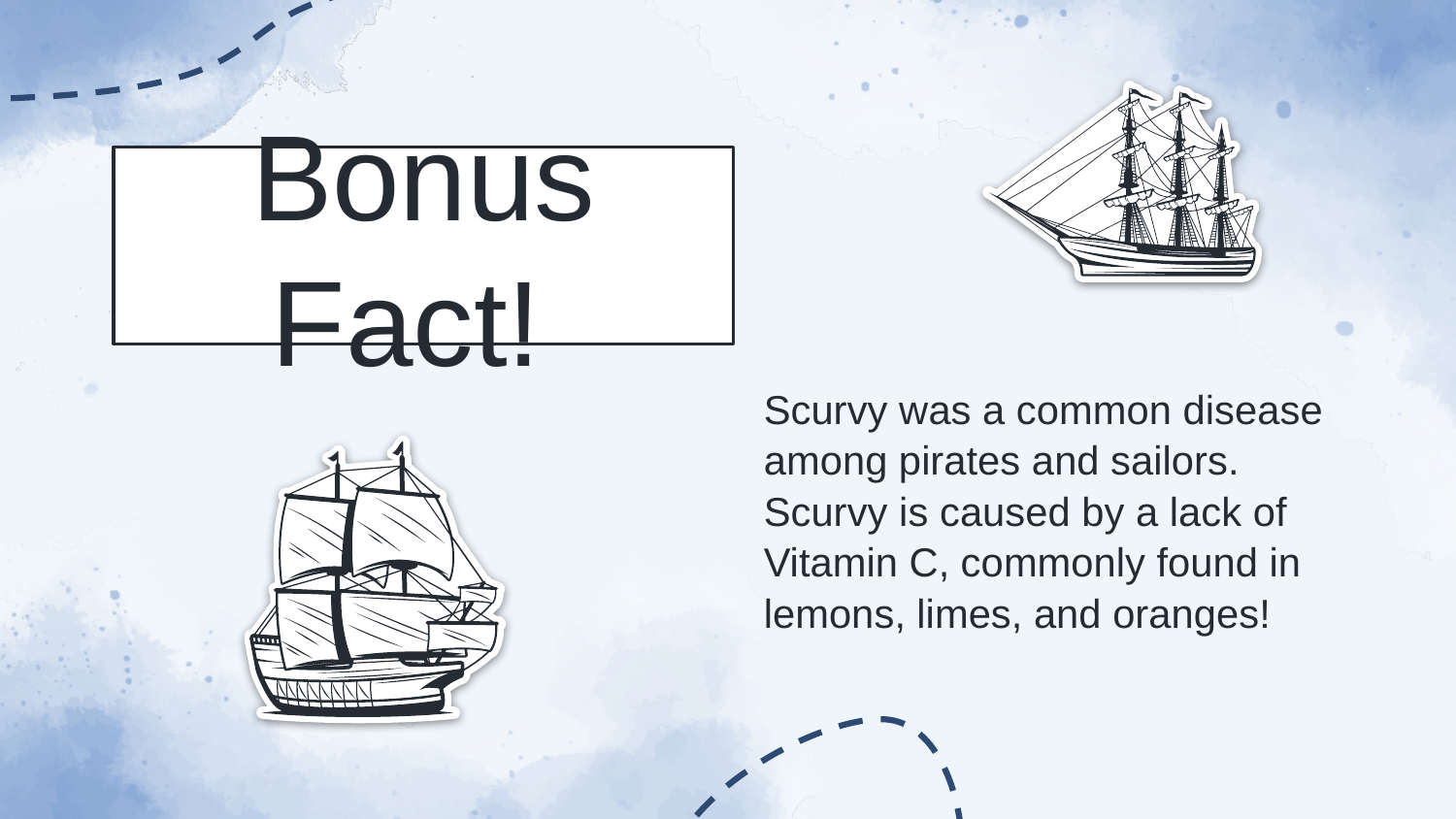

# Bonus Fact!
Scurvy was a common disease among pirates and sailors.  Scurvy is caused by a lack of Vitamin C, commonly found in lemons, limes, and oranges!